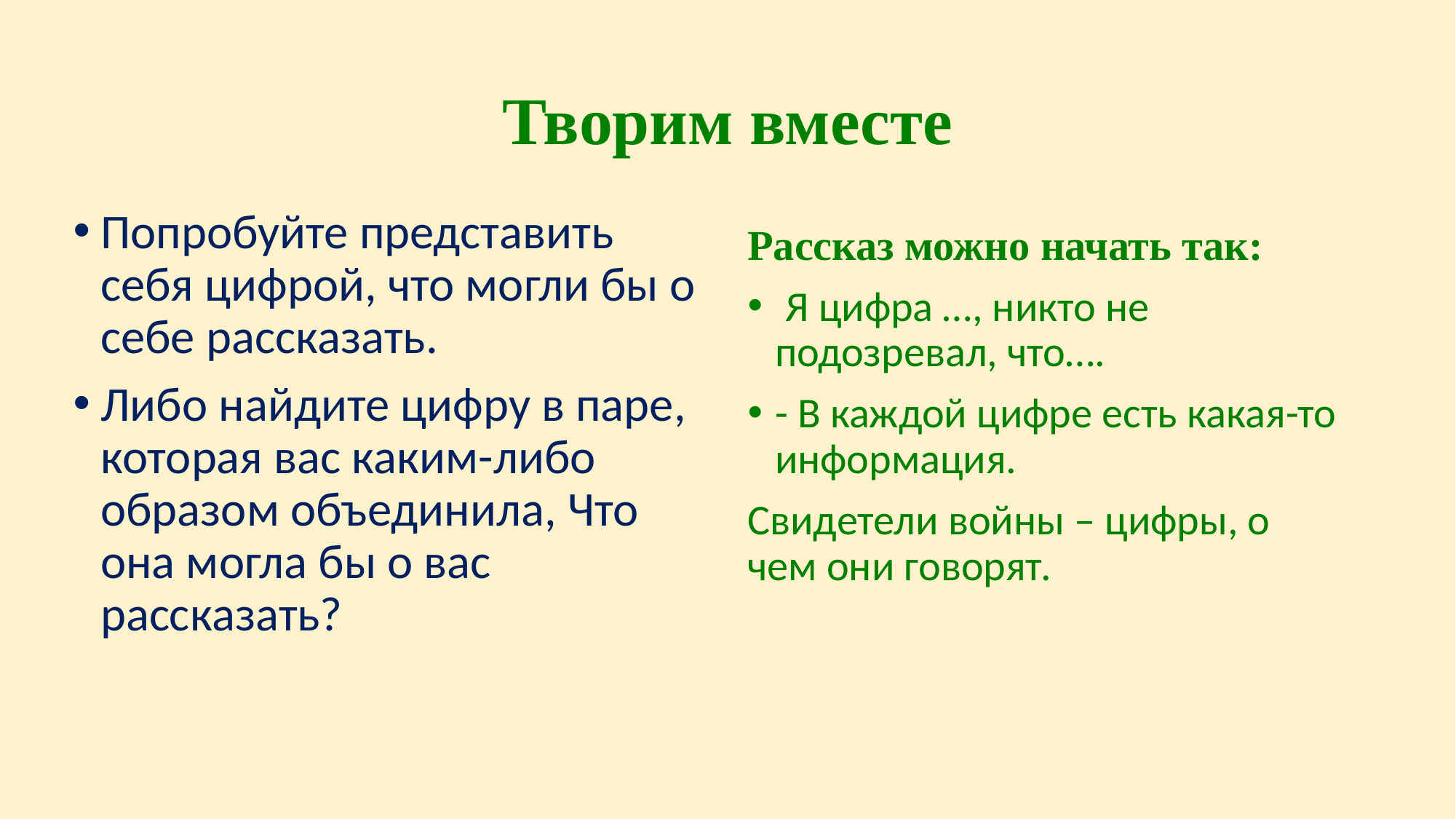

# Творим вместе
Попробуйте представить себя цифрой, что могли бы о себе рассказать.
Либо найдите цифру в паре, которая вас каким-либо образом объединила, Что она могла бы о вас рассказать?
Рассказ можно начать так:
 Я цифра …, никто не подозревал, что….
- В каждой цифре есть какая-то информация.
Свидетели войны – цифры, о чем они говорят.